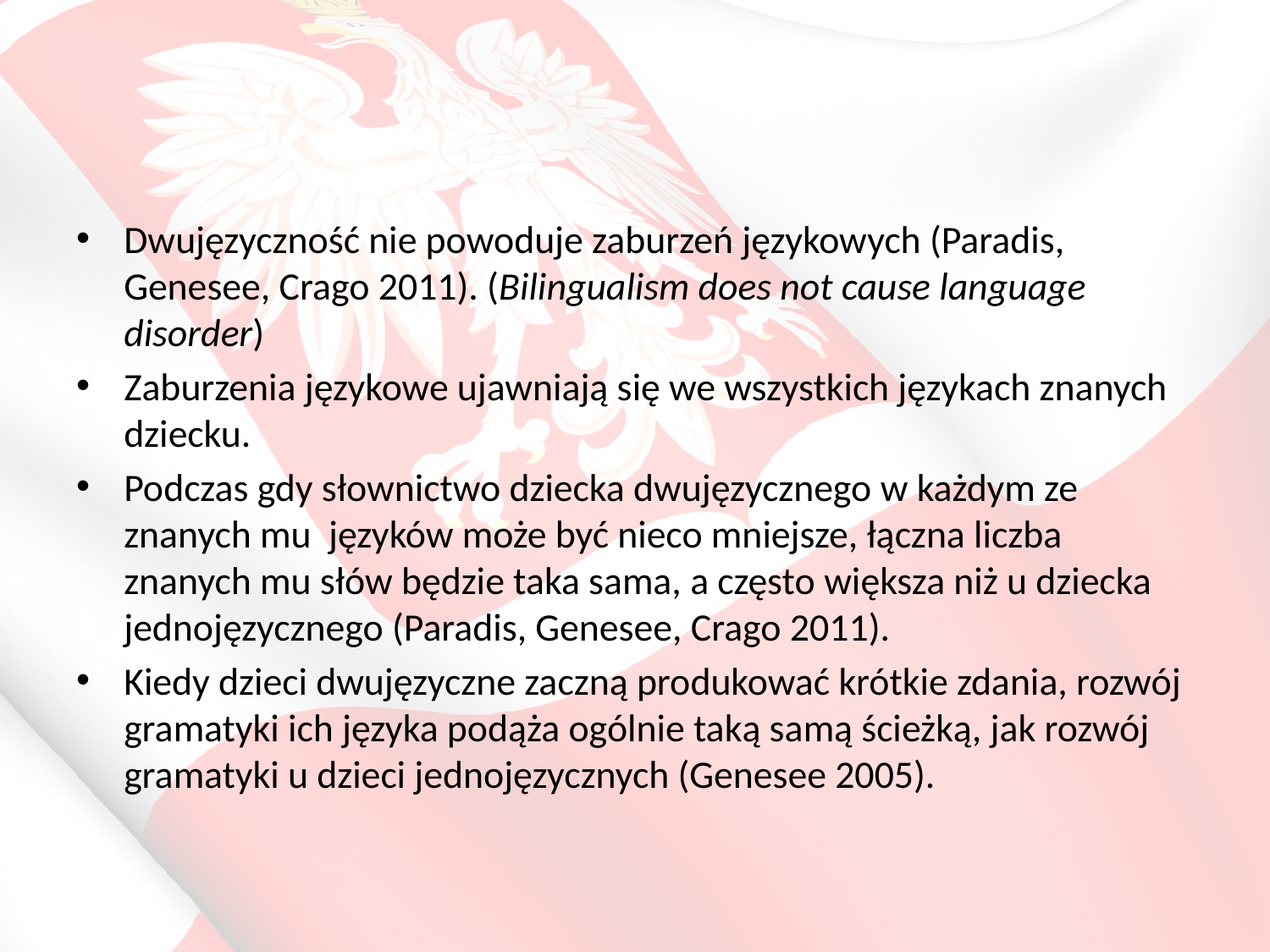

#
Dwujęzyczność nie powoduje zaburzeń językowych (Paradis, Genesee, Crago 2011). (Bilingualism does not cause language disorder)
Zaburzenia językowe ujawniają się we wszystkich językach znanych dziecku.
Podczas gdy słownictwo dziecka dwujęzycznego w każdym ze znanych mu  języków może być nieco mniejsze, łączna liczba znanych mu słów będzie taka sama, a często większa niż u dziecka jednojęzycznego (Paradis, Genesee, Crago 2011).
Kiedy dzieci dwujęzyczne zaczną produkować krótkie zdania, rozwój gramatyki ich języka podąża ogólnie taką samą ścieżką, jak rozwój gramatyki u dzieci jednojęzycznych (Genesee 2005).